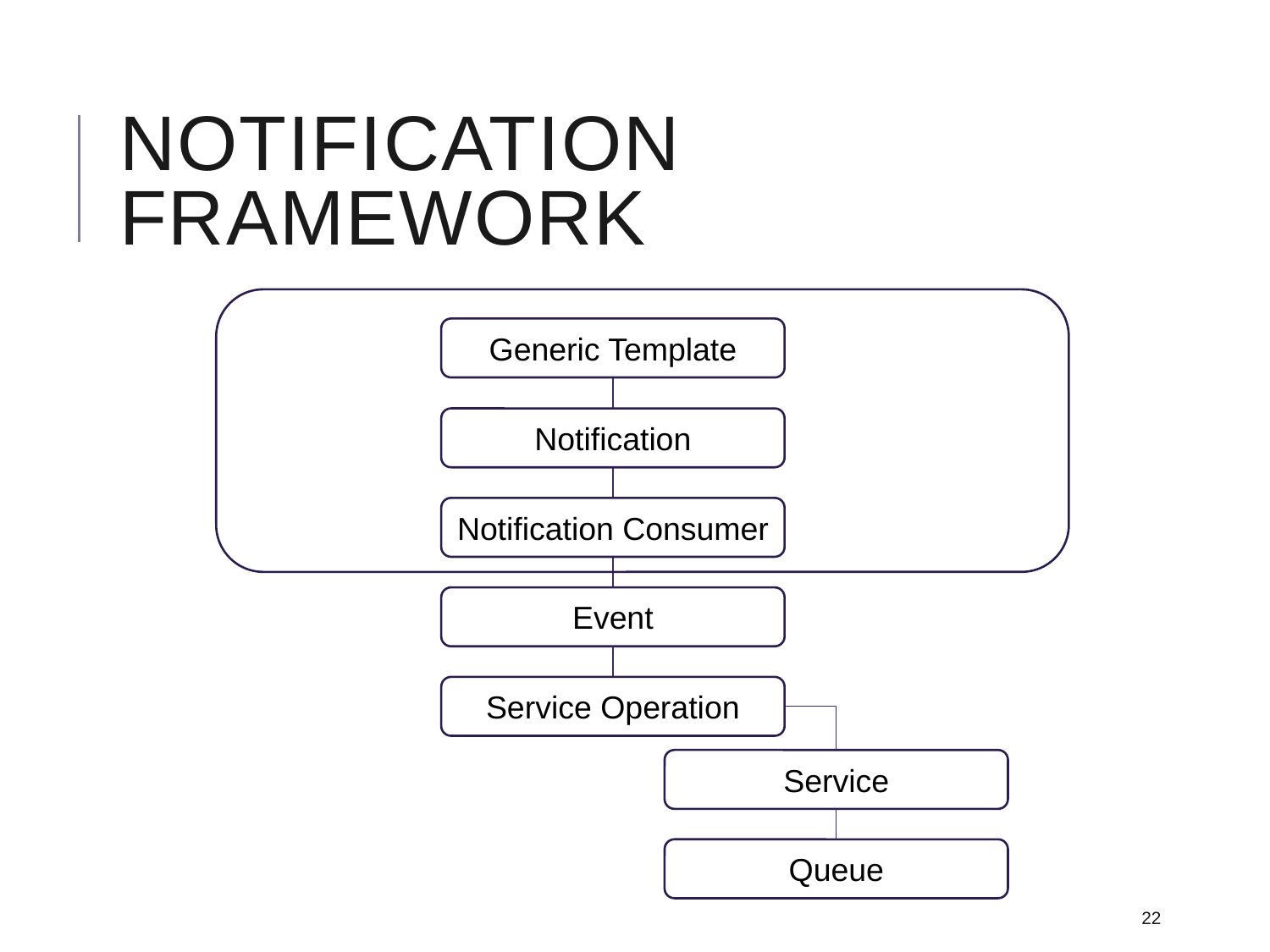

# notification framework

Generic Template
Notification
Notification Consumer
Event
Service Operation
Service
Queue
22